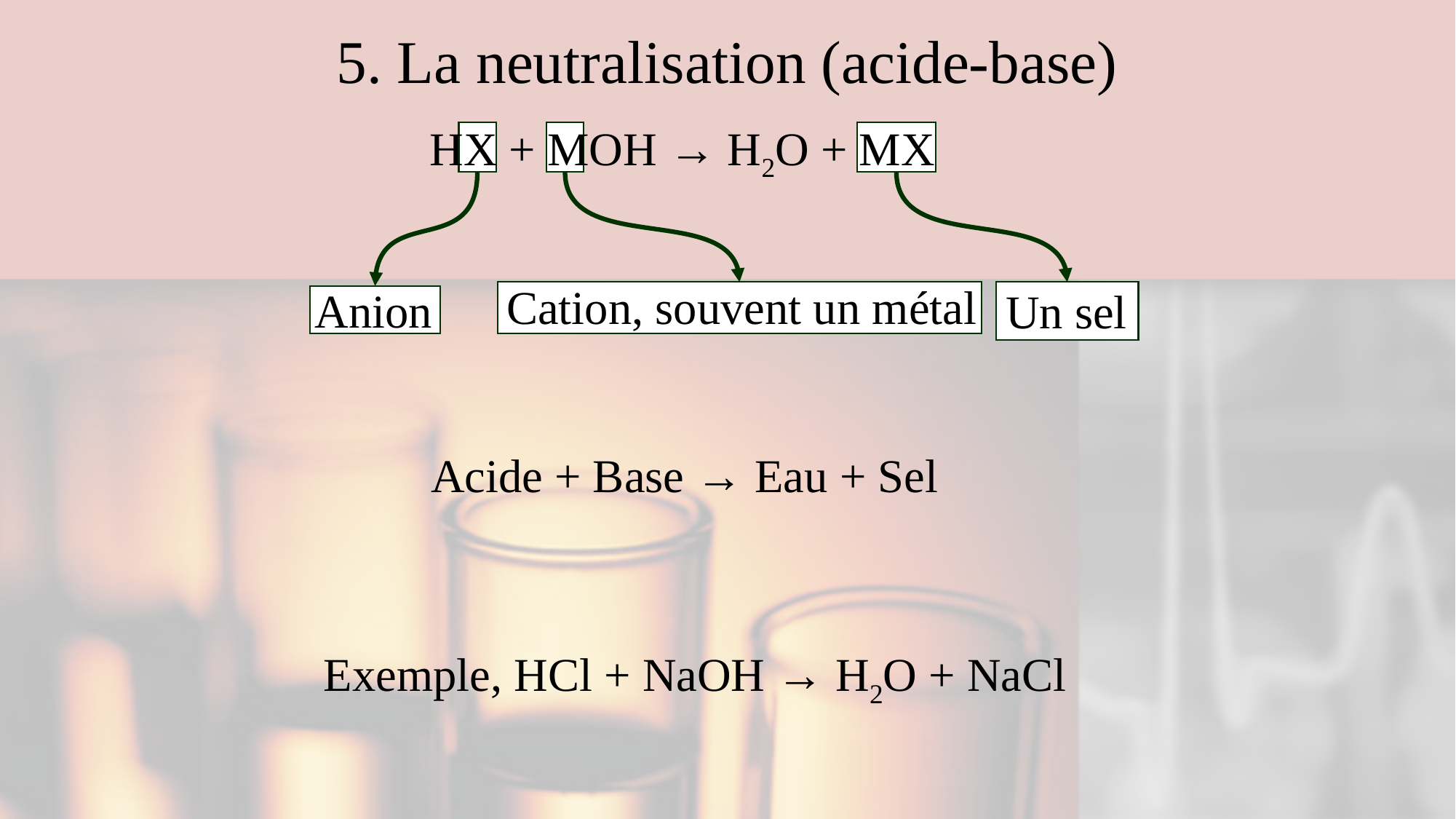

# 5. La neutralisation (acide-base)
HX + MOH → H2O + MX

Cation, souvent un métal
Anion
Un sel

Acide + Base → Eau + Sel
Exemple, HCl + NaOH → H2O + NaCl